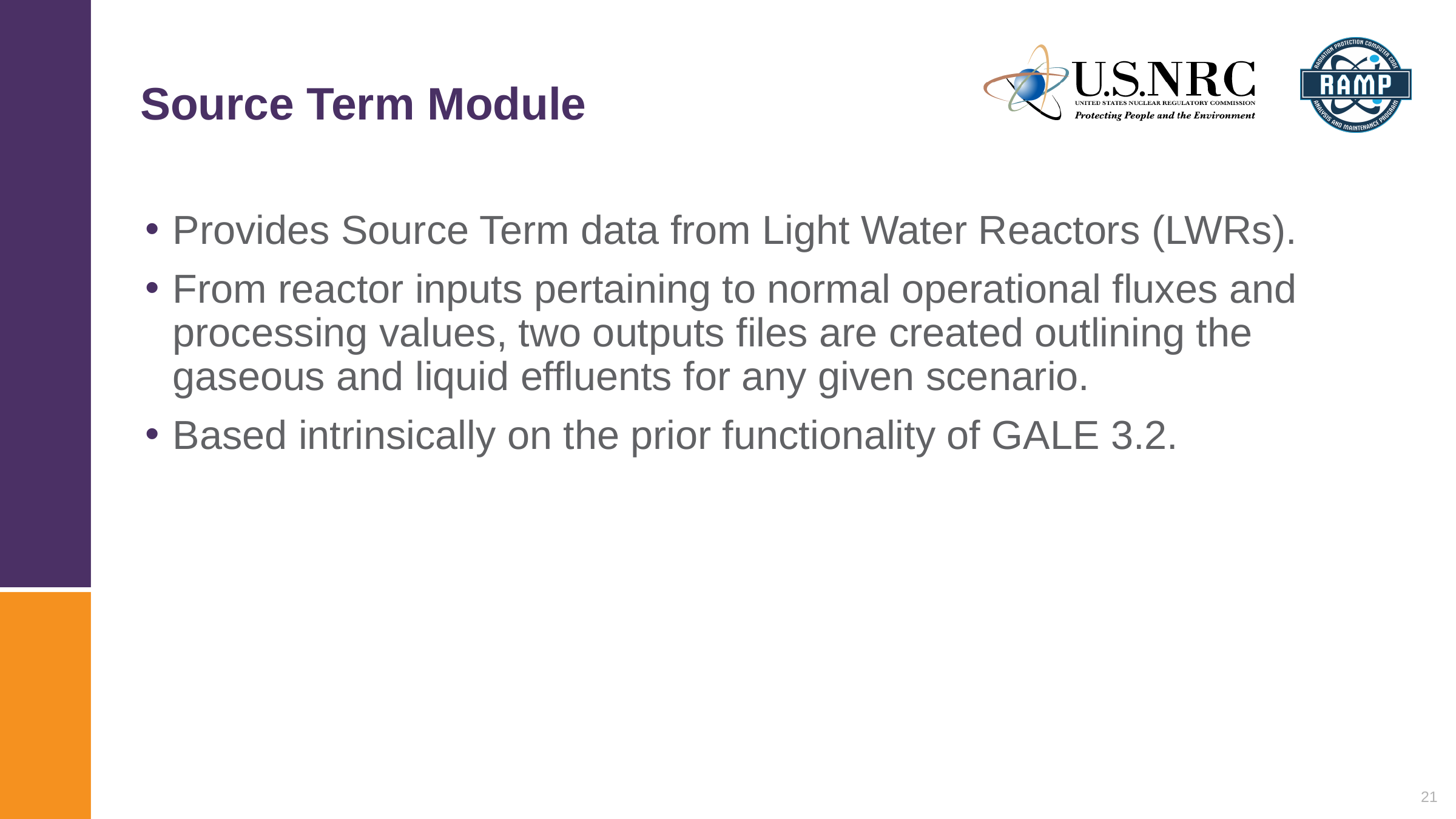

# Source Term Module
Provides Source Term data from Light Water Reactors (LWRs).
From reactor inputs pertaining to normal operational fluxes and processing values, two outputs files are created outlining the gaseous and liquid effluents for any given scenario.
Based intrinsically on the prior functionality of GALE 3.2.
21